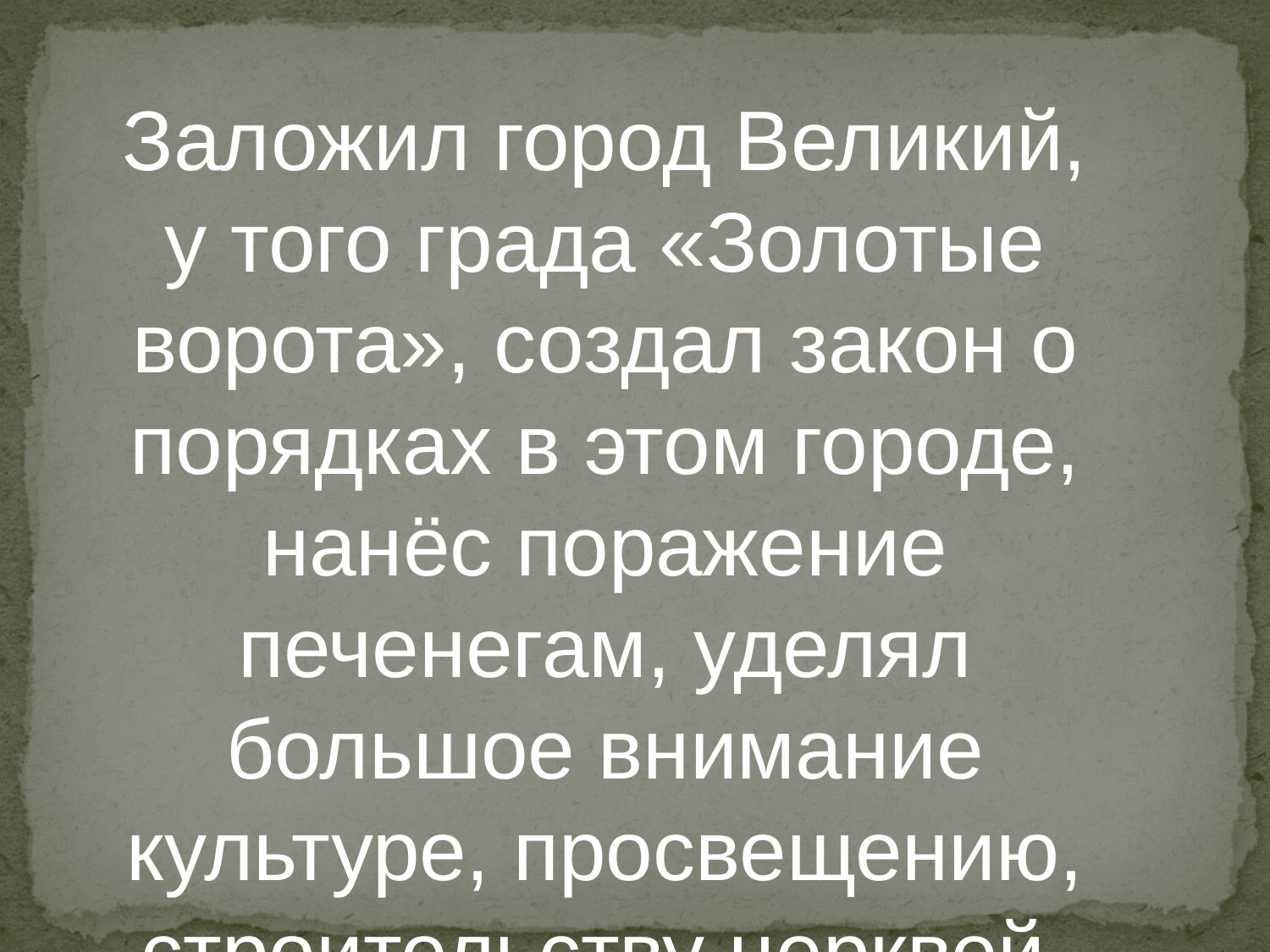

Заложил город Великий, у того града «Золотые ворота», создал закон о порядках в этом городе, нанёс поражение печенегам, уделял большое внимание культуре, просвещению, строительству церквей, монастырей.